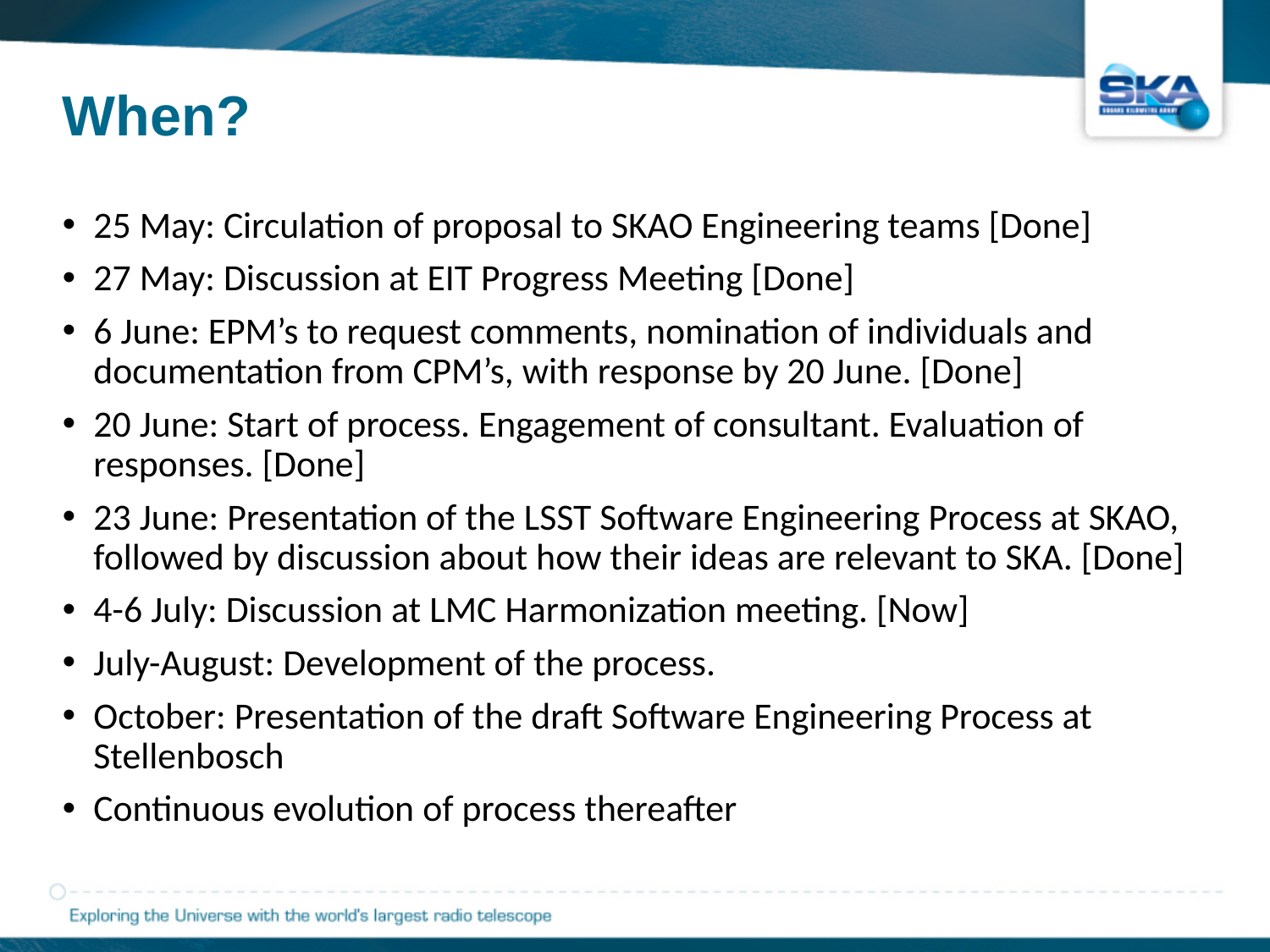

# When?
25 May: Circulation of proposal to SKAO Engineering teams [Done]
27 May: Discussion at EIT Progress Meeting [Done]
6 June: EPM’s to request comments, nomination of individuals and documentation from CPM’s, with response by 20 June. [Done]
20 June: Start of process. Engagement of consultant. Evaluation of responses. [Done]
23 June: Presentation of the LSST Software Engineering Process at SKAO, followed by discussion about how their ideas are relevant to SKA. [Done]
4-6 July: Discussion at LMC Harmonization meeting. [Now]
July-August: Development of the process.
October: Presentation of the draft Software Engineering Process at Stellenbosch
Continuous evolution of process thereafter